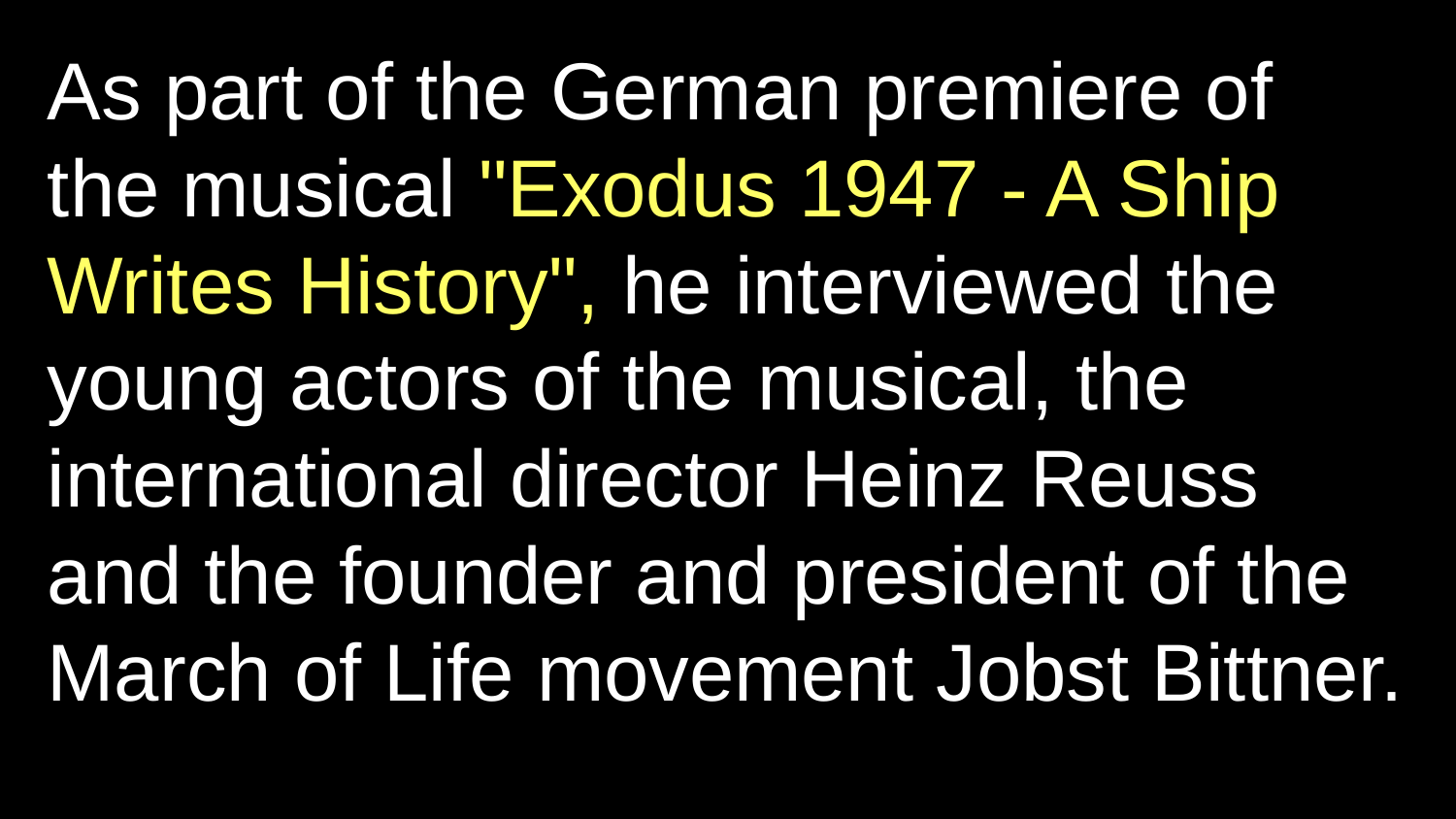

As part of the German premiere of the musical "Exodus 1947 - A Ship Writes History", he interviewed the young actors of the musical, the international director Heinz Reuss and the founder and president of the March of Life movement Jobst Bittner.